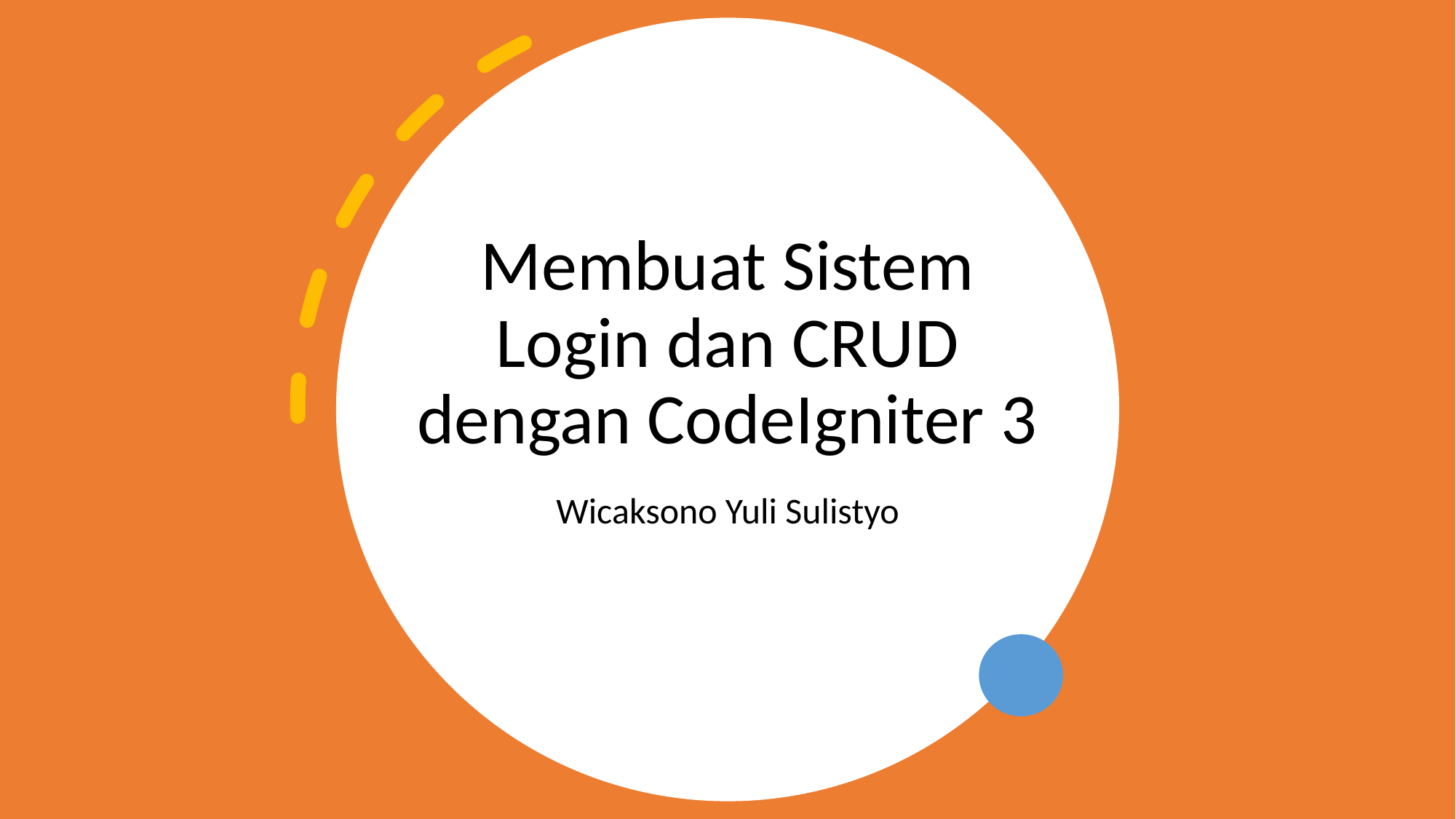

# Membuat Sistem Login dan CRUD dengan CodeIgniter 3
Wicaksono Yuli Sulistyo